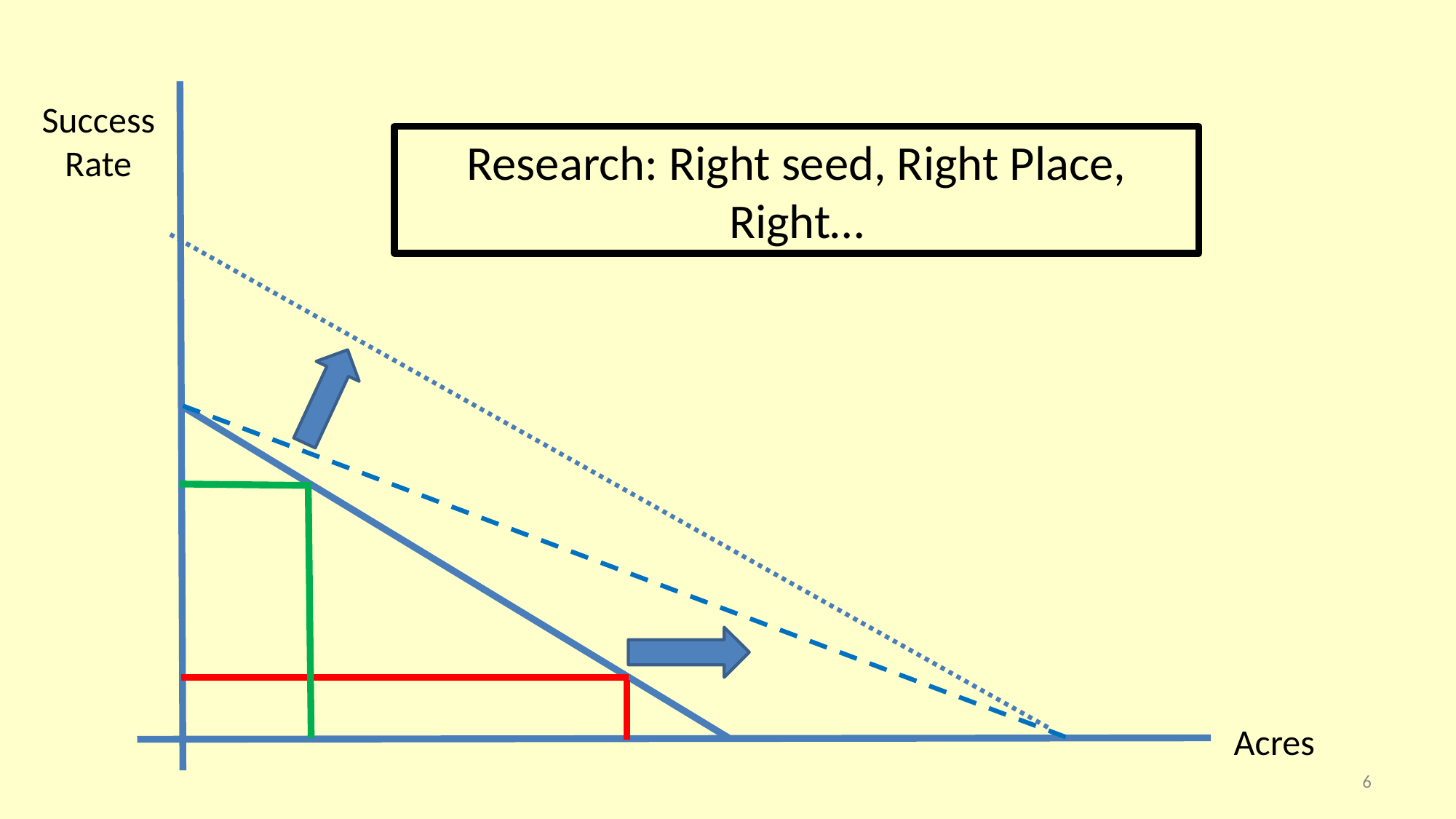

Success Rate
Research: Right seed, Right Place, Right…

Acres
6